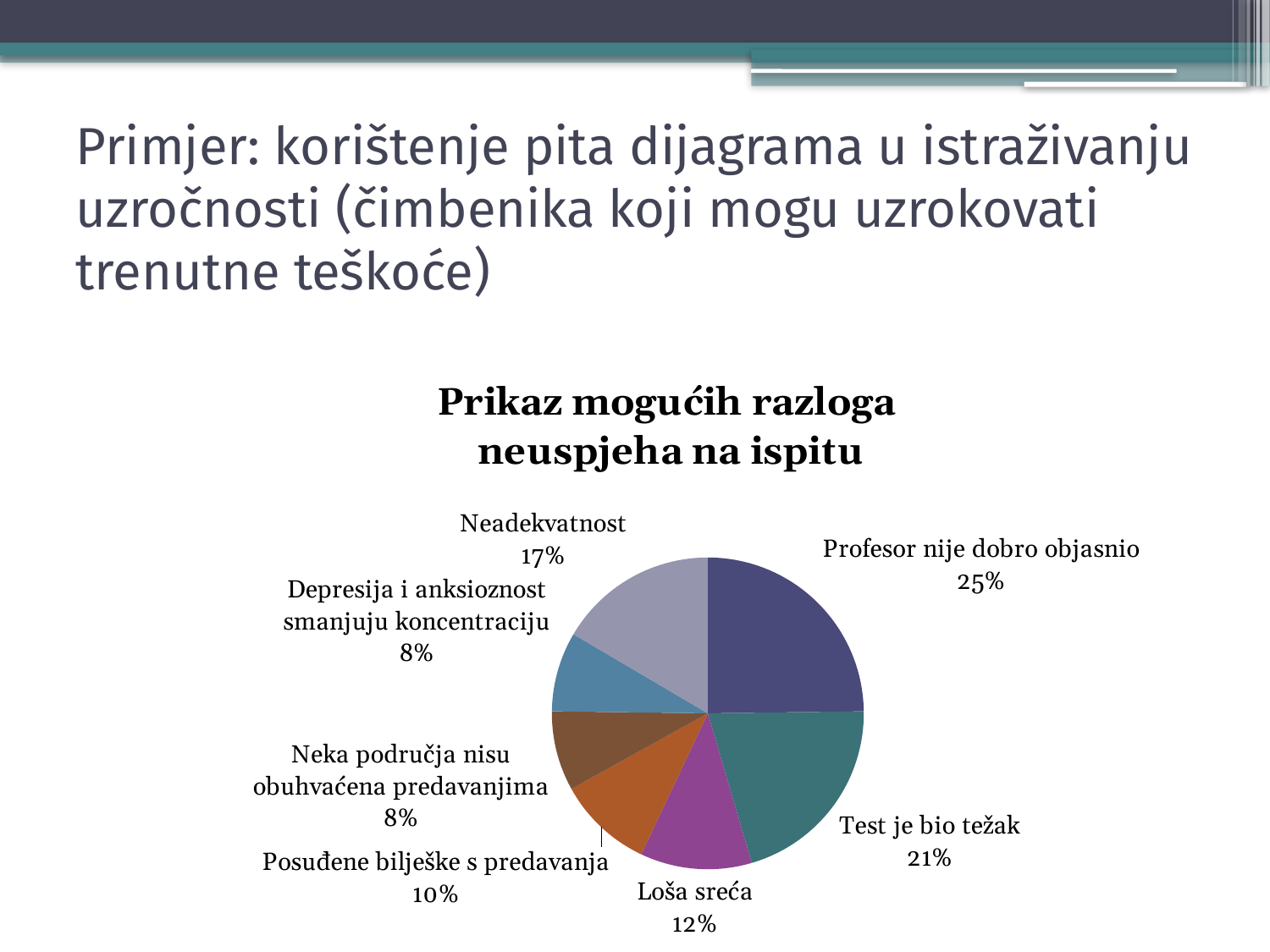

# Primjer: korištenje pita dijagrama u istraživanju uzročnosti (čimbenika koji mogu uzrokovati trenutne teškoće)

### Chart: Prikaz mogućih razloga
 neuspjeha na ispitu

| Category | Prikaz mogućih razloga neuspjeha na ispitu |
|---|---|
| Profesor nije dobro objasnio | 3.0 |
| Test je bio težak | 2.5 |
| Loša sreća | 1.4 |
| Posuđene bilješke s predavanja | 1.2 |
| Neka područja nisu obuhvaćena predavanjima | 1.0 |
| Depresija i anksioznost smanjuju koncentraciju | 1.0 |
| Neadekvatnost | 2.0 |